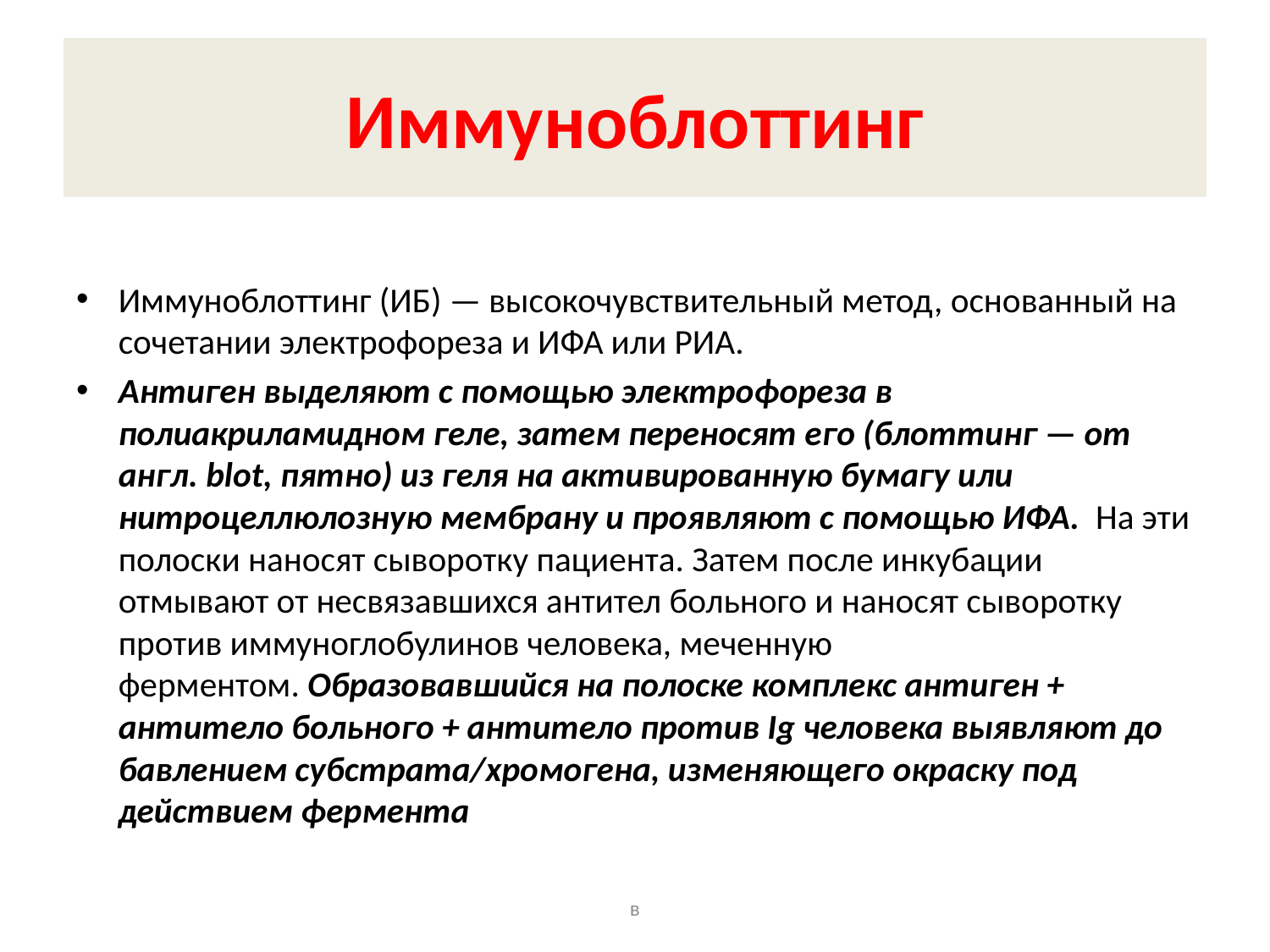

# Иммуноблоттинг

Иммуноблоттинг (ИБ) — высокочувстви­тельный метод, основанный на сочетании электрофореза и ИФА или РИА.
Антиген выделяют с помощью электрофоре­за в полиакриламидном геле, затем переносят его (блоттинг — от англ. blot, пятно) из геля на активированную бумагу или нитроцеллюлозную мембрану и проявляют с помощью ИФА.  На эти полоски наносят сыворотку пациента. Затем после инкубации отмывают от несвязавшихся антител больного и наносят сыворотку против иммуноглобулинов челове­ка, меченную ферментом. Образовавшийся на полоске комплекс антиген + антитело больно­го + антитело против Ig человека выявляют до­бавлением субстрата/хромогена, изменяющего окраску под действием фермента

в